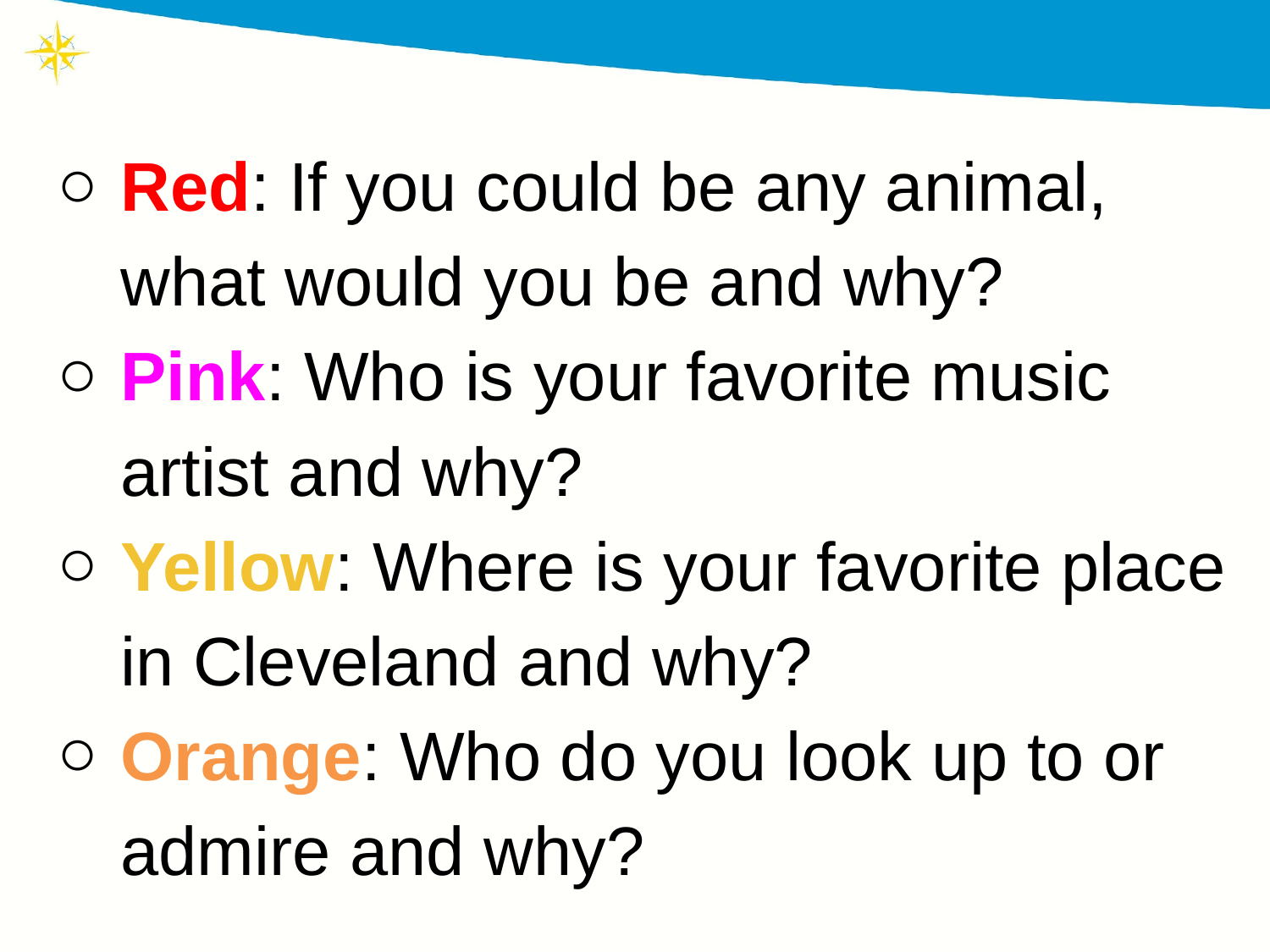

Red: If you could be any animal, what would you be and why?
Pink: Who is your favorite music artist and why?
Yellow: Where is your favorite place in Cleveland and why?
Orange: Who do you look up to or admire and why?